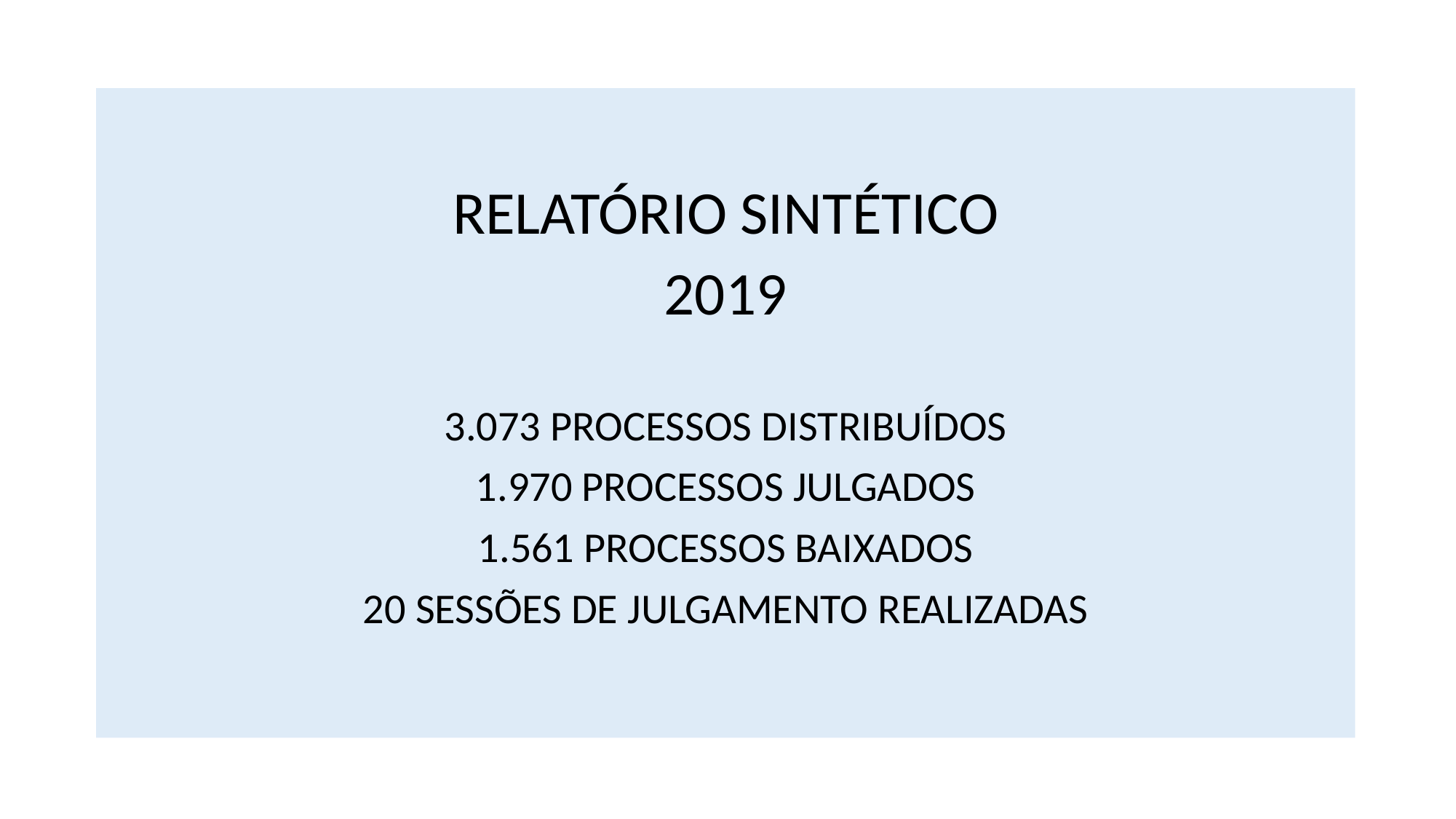

RELATÓRIO SINTÉTICO
2019

3.073 PROCESSOS DISTRIBUÍDOS
1.970 PROCESSOS JULGADOS
1.561 PROCESSOS BAIXADOS
20 SESSÕES DE JULGAMENTO REALIZADAS